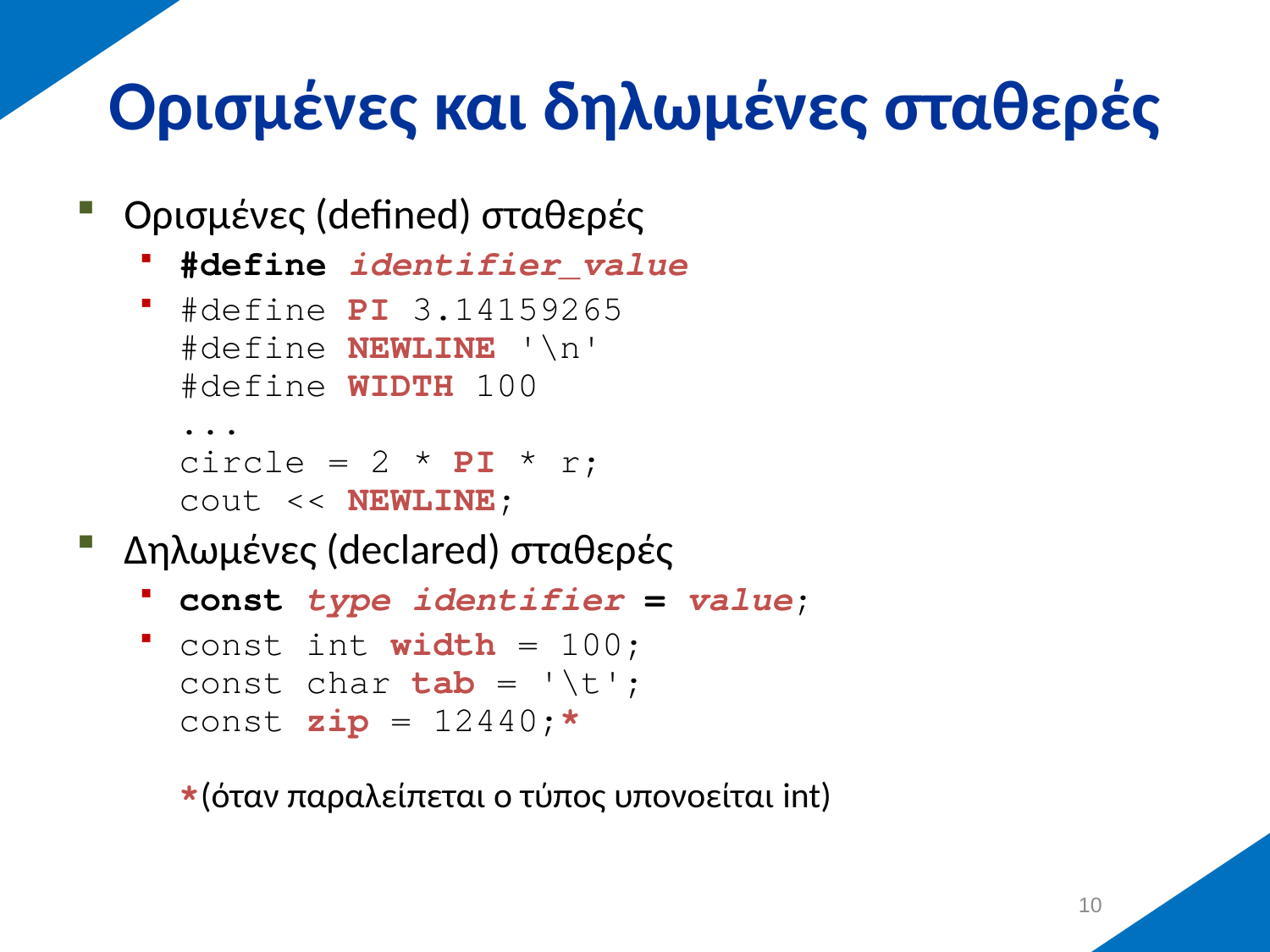

# Ορισμένες και δηλωμένες σταθερές
Ορισμένες (defined) σταθερές
#define identifier_value
#define PI 3.14159265
#define NEWLINE '\n'
#define WIDTH 100
...
circle = 2 * PI * r;
cout << NEWLINE;
Δηλωμένες (declared) σταθερές
const type identifier = value;
const int width = 100;
const char tab = '\t';
const zip = 12440;*
*(όταν παραλείπεται ο τύπος υπονοείται int)

10